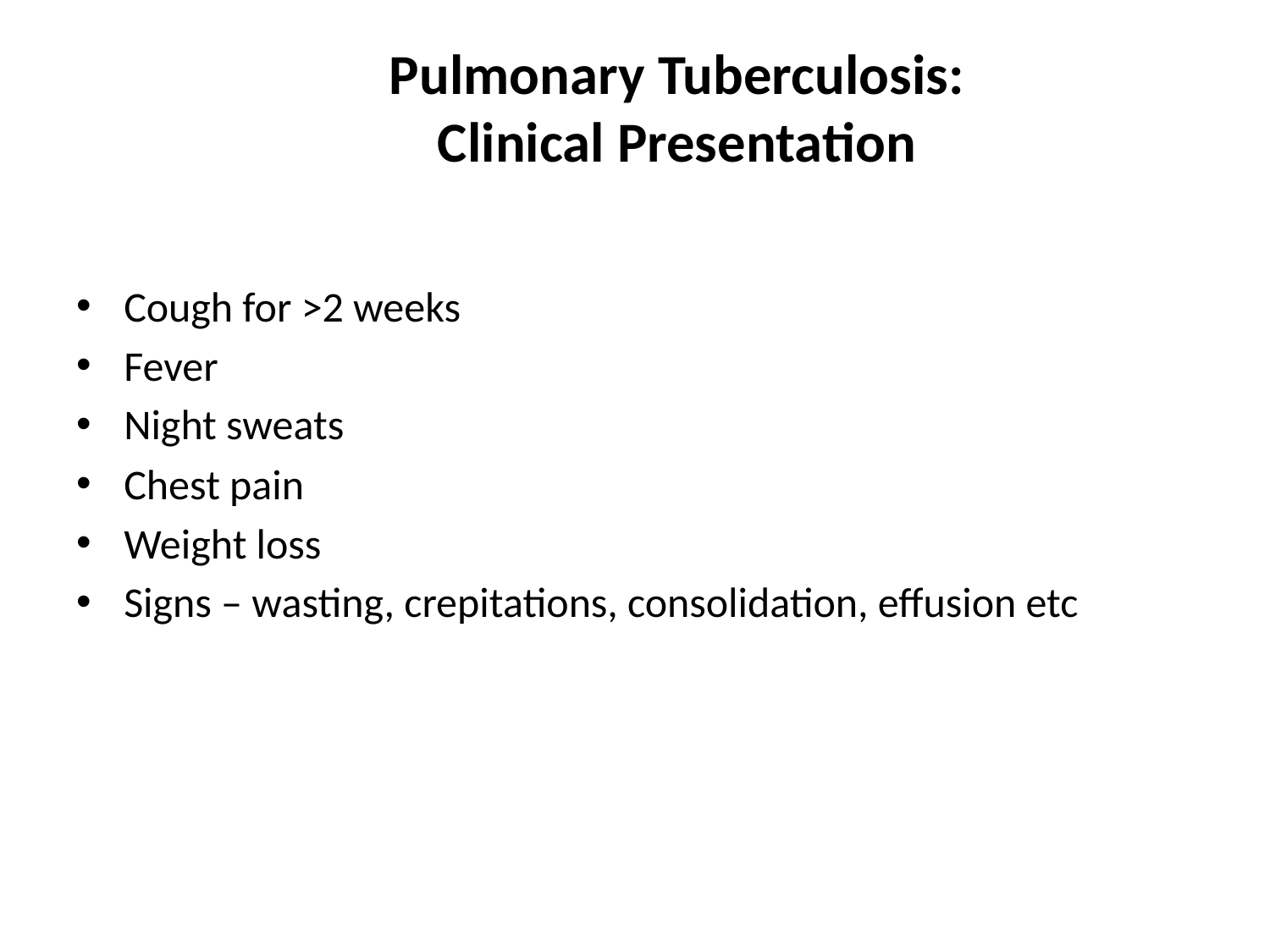

# Pulmonary Tuberculosis: Clinical Presentation

Cough for >2 weeks
Fever
Night sweats
Chest pain
Weight loss
Signs – wasting, crepitations, consolidation, effusion etc